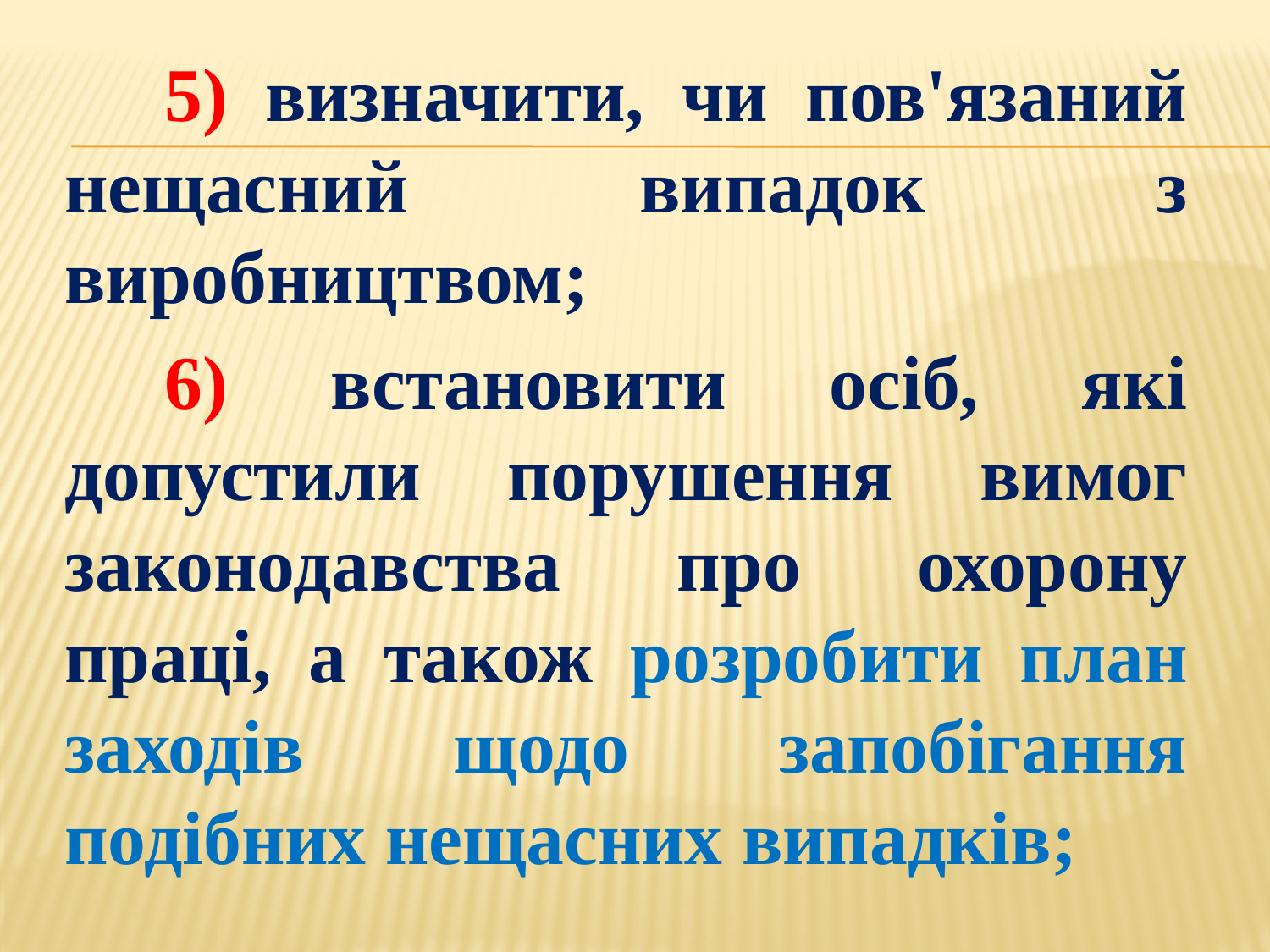

5) визначити, чи пов'язаний нещасний випадок з виробництвом;
6) встановити осіб, які допустили порушення вимог законодавства про охорону праці, а також розробити план заходів щодо запобігання подібних нещасних випадків;